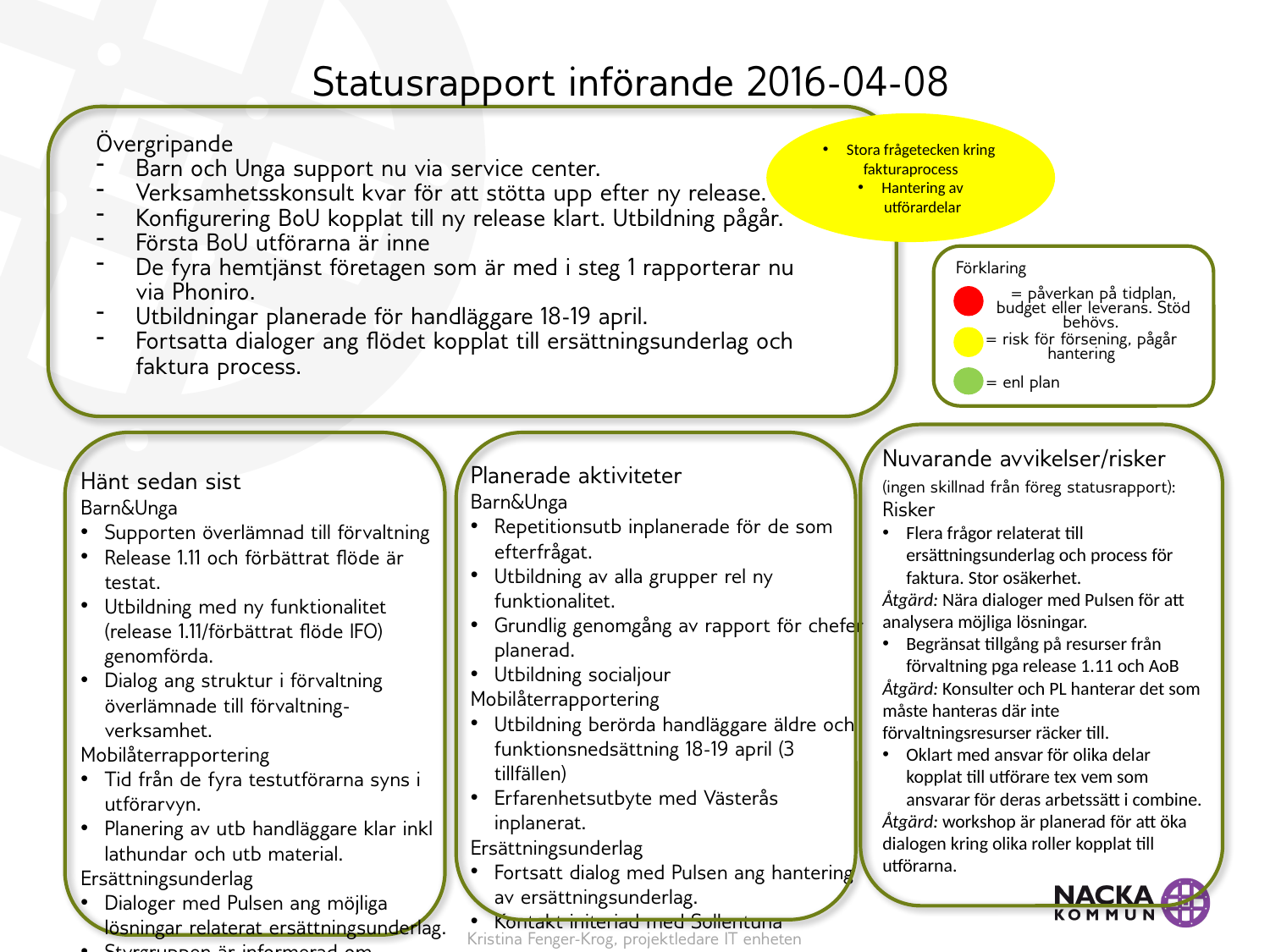

Statusrapport införande 2016-04-08

Stora frågetecken kring
fakturaprocess
Hantering av utförardelar
Övergripande
Barn och Unga support nu via service center.
Verksamhetsskonsult kvar för att stötta upp efter ny release.
Konfigurering BoU kopplat till ny release klart. Utbildning pågår.
Första BoU utförarna är inne
De fyra hemtjänst företagen som är med i steg 1 rapporterar nu via Phoniro.
Utbildningar planerade för handläggare 18-19 april.
Fortsatta dialoger ang flödet kopplat till ersättningsunderlag och faktura process.

Förklaring
= påverkan på tidplan, budget eller leverans. Stöd behövs.

= risk för försening, pågår hantering

= enl plan

Nuvarande avvikelser/risker (ingen skillnad från föreg statusrapport):
Risker
Flera frågor relaterat till ersättningsunderlag och process för faktura. Stor osäkerhet.
Åtgärd: Nära dialoger med Pulsen för att analysera möjliga lösningar.
Begränsat tillgång på resurser från förvaltning pga release 1.11 och AoB
Åtgärd: Konsulter och PL hanterar det som måste hanteras där inte förvaltningsresurser räcker till.
Oklart med ansvar för olika delar kopplat till utförare tex vem som ansvarar för deras arbetssätt i combine.
Åtgärd: workshop är planerad för att öka dialogen kring olika roller kopplat till utförarna.

Planerade aktiviteter
Barn&Unga
Repetitionsutb inplanerade för de som efterfrågat.
Utbildning av alla grupper rel ny funktionalitet.
Grundlig genomgång av rapport för chefer planerad.
Utbildning socialjour
Mobilåterrapportering
Utbildning berörda handläggare äldre och funktionsnedsättning 18-19 april (3 tillfällen)
Erfarenhetsutbyte med Västerås inplanerat.
Ersättningsunderlag
Fortsatt dialog med Pulsen ang hantering av ersättningsunderlag.
Kontakt initeriad med Sollentuna
Hänt sedan sist
Barn&Unga
Supporten överlämnad till förvaltning
Release 1.11 och förbättrat flöde är testat.
Utbildning med ny funktionalitet (release 1.11/förbättrat flöde IFO) genomförda.
Dialog ang struktur i förvaltning överlämnade till förvaltning-verksamhet.
Mobilåterrapportering
Tid från de fyra testutförarna syns i utförarvyn.
Planering av utb handläggare klar inkl lathundar och utb material.
Ersättningsunderlag
Dialoger med Pulsen ang möjliga lösningar relaterat ersättningsunderlag.
Styrgruppen är informerad om detaljerna.

Kristina Fenger-Krog, projektledare IT enheten